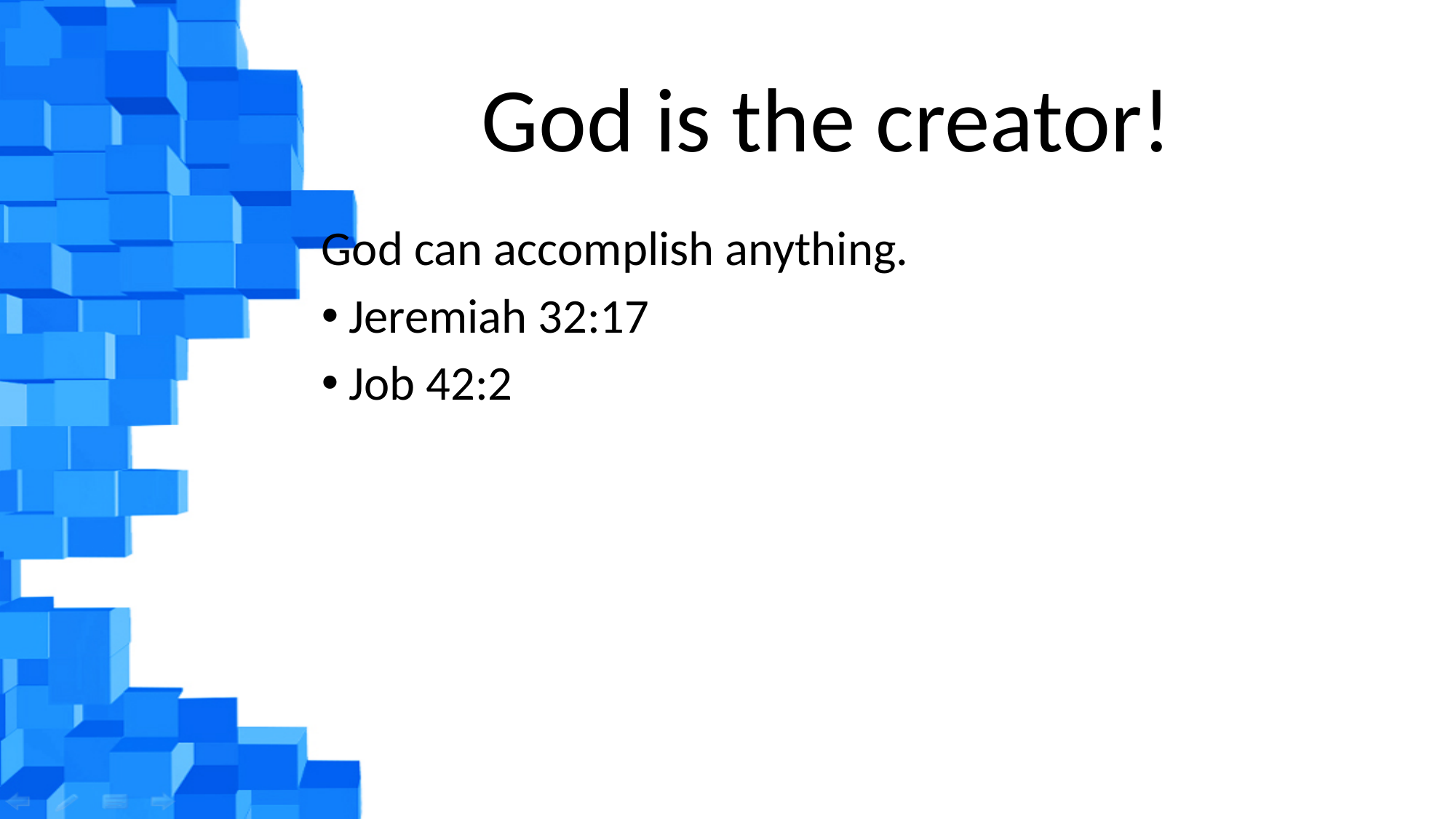

# God is the creator!
God can accomplish anything.
Jeremiah 32:17
Job 42:2